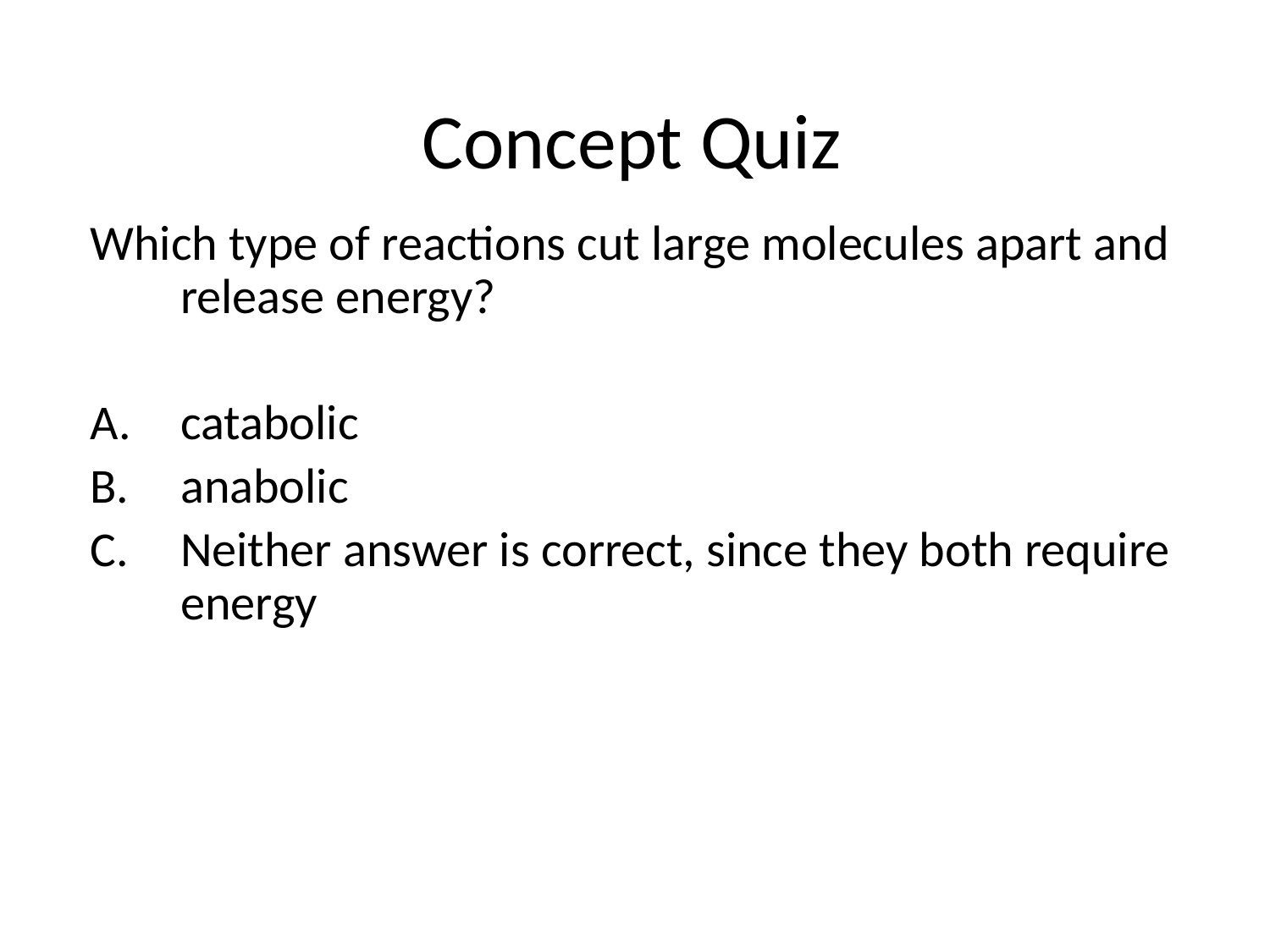

# Concept Quiz
Which type of reactions cut large molecules apart and release energy?

catabolic
anabolic
Neither answer is correct, since they both require energy